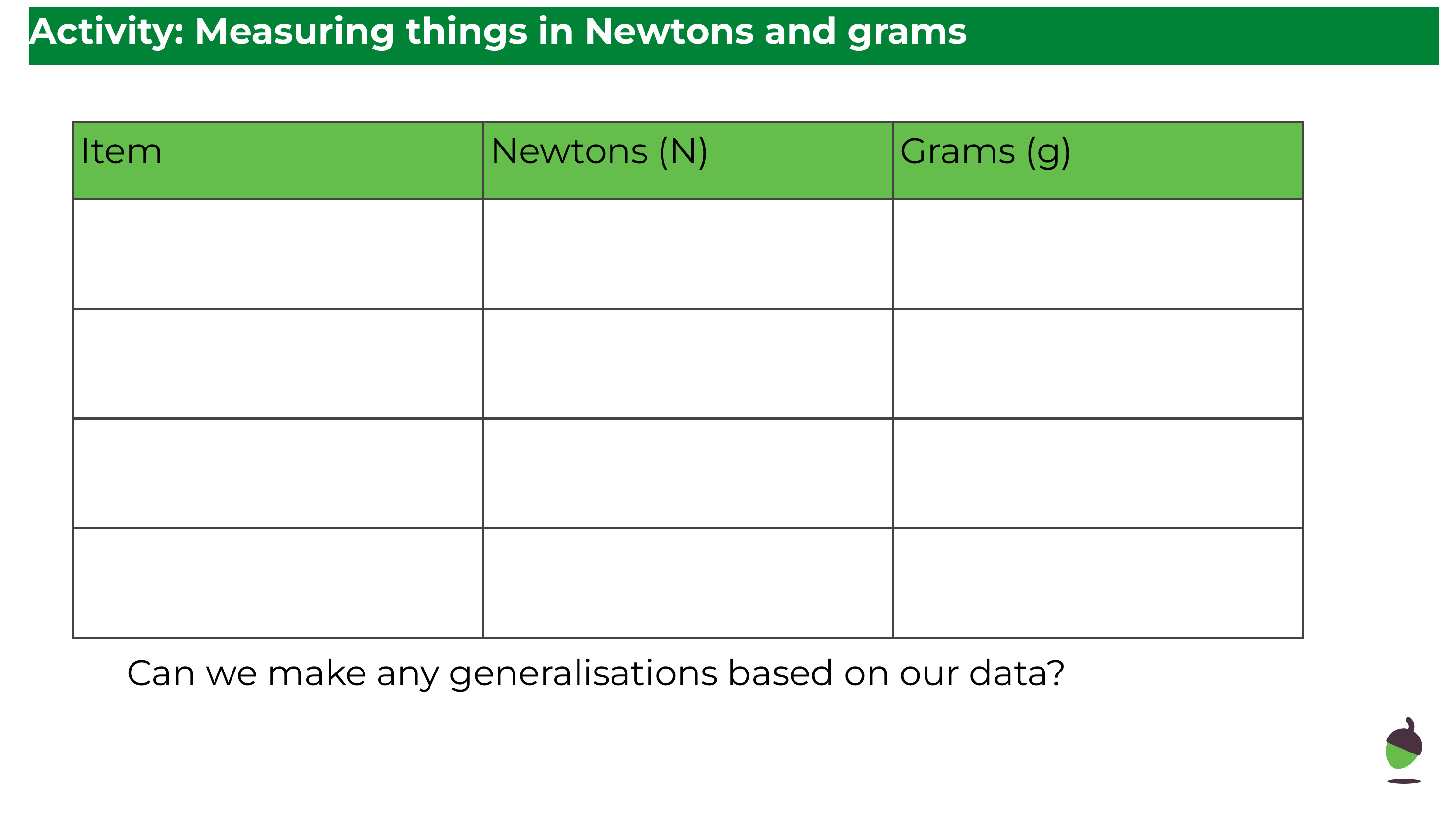

Activity: Measuring things in Newtons and grams
| Item | Newtons (N) | Grams (g) |
| --- | --- | --- |
|  |  |  |
|  |  |  |
|  |  |  |
|  |  |  |
Can we make any generalisations based on our data?
8